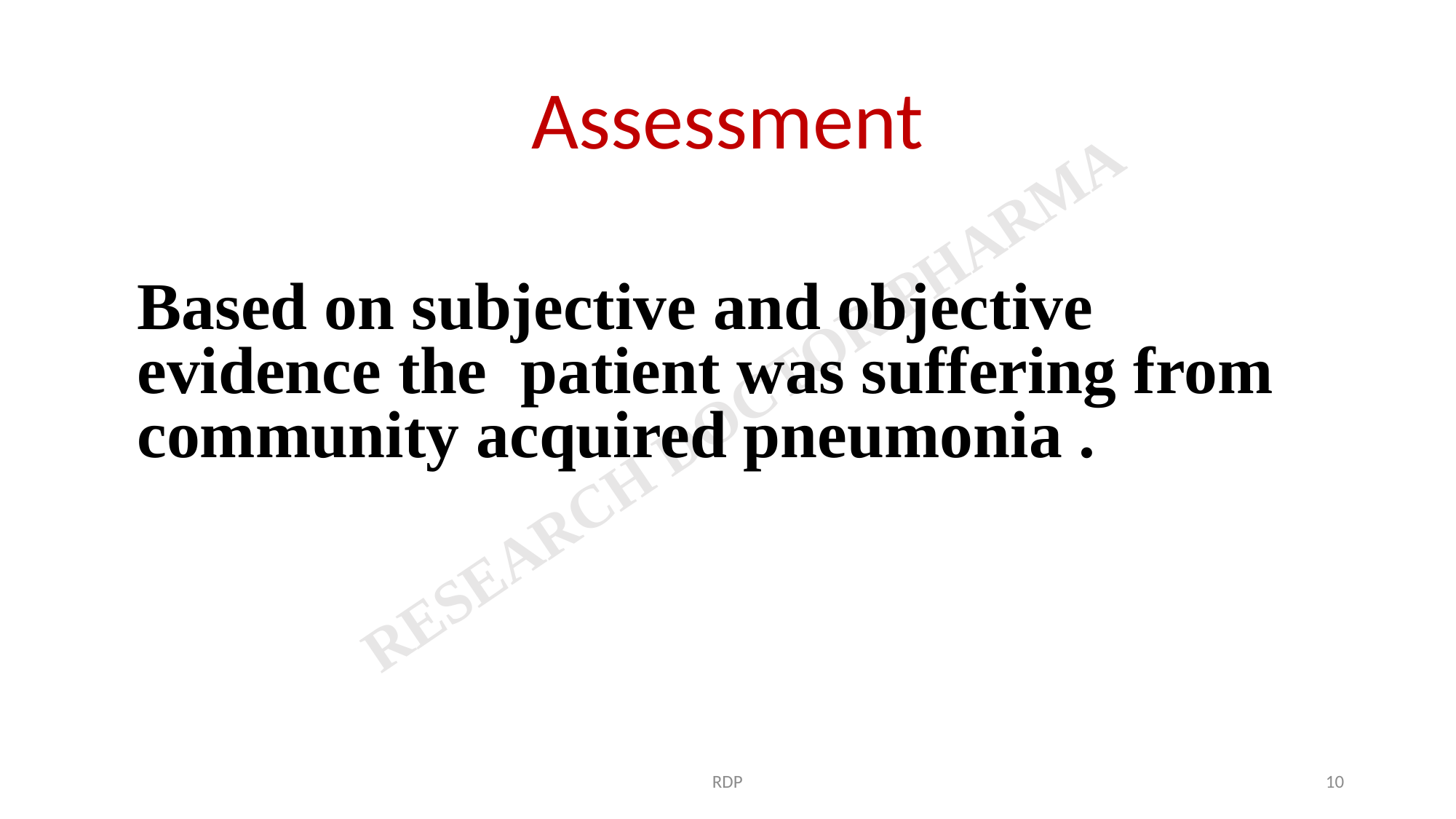

# Assessment

Based on subjective and objective evidence the  patient was suffering from community acquired pneumonia .
RDP
10